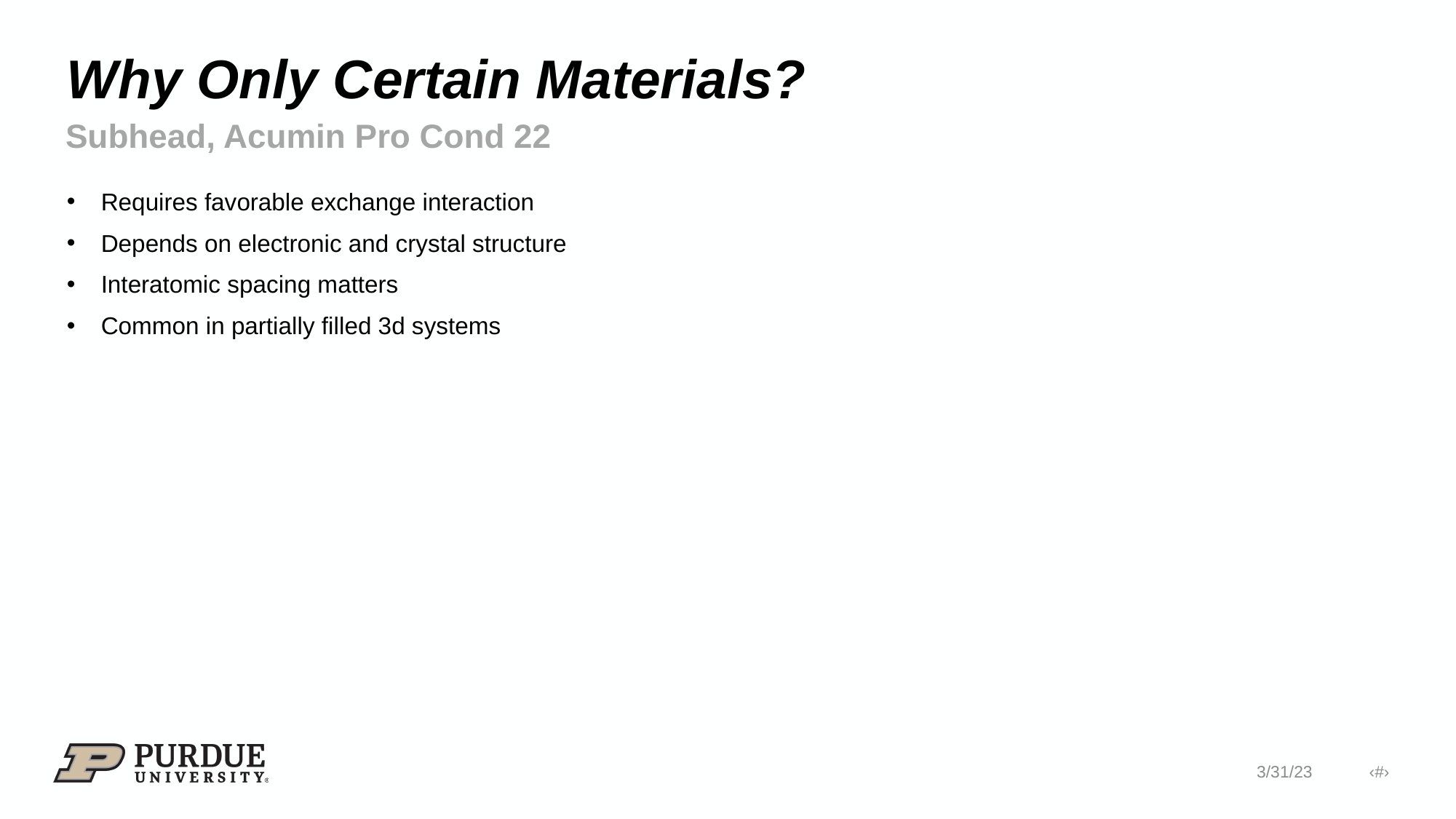

# Why Only Certain Materials?
Subhead, Acumin Pro Cond 22
Requires favorable exchange interaction
Depends on electronic and crystal structure
Interatomic spacing matters
Common in partially filled 3d systems
3/31/23            ‹#›